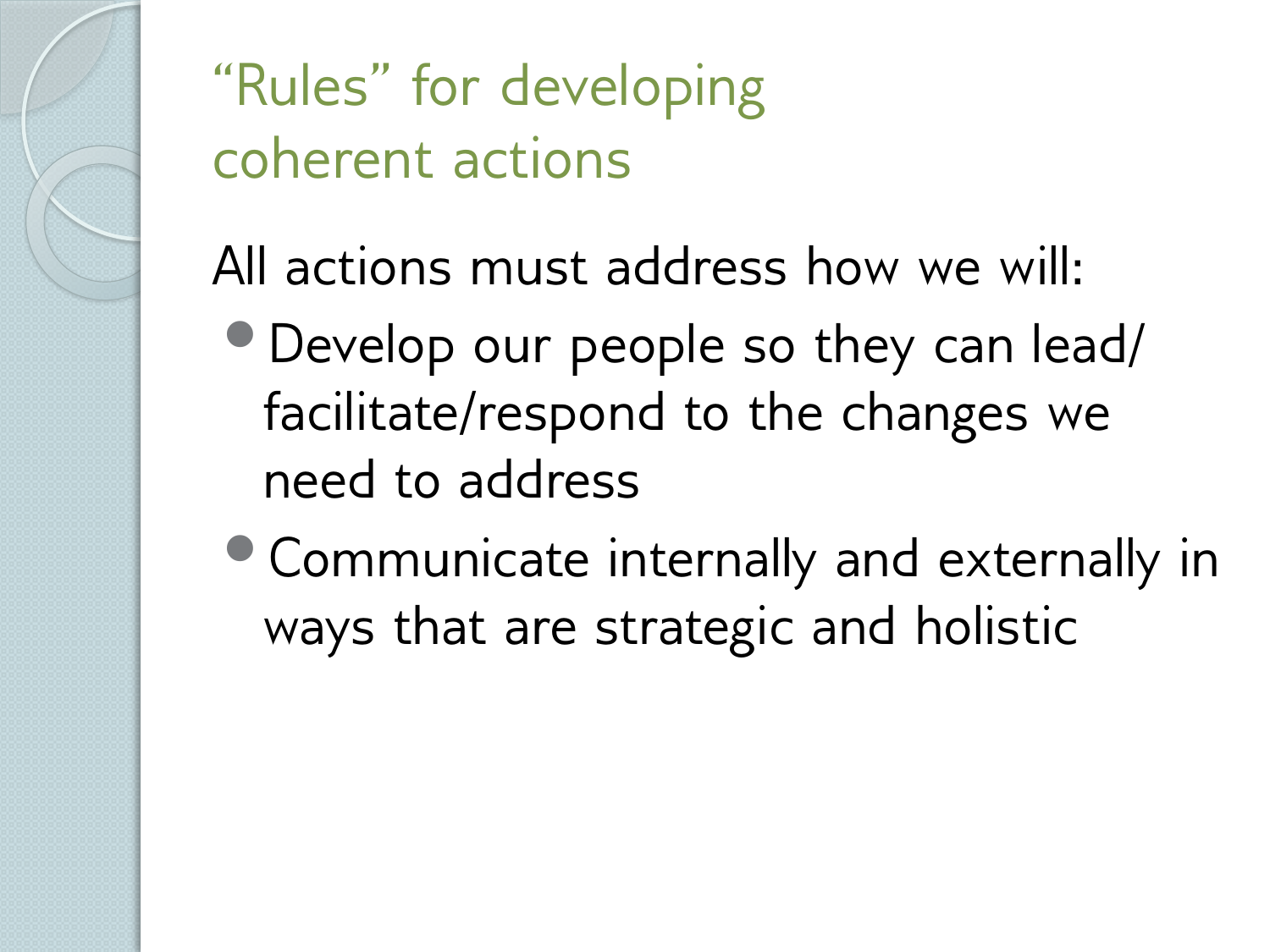

# “Rules” for developing coherent actions
All actions must address how we will:
Develop our people so they can lead/ facilitate/respond to the changes we need to address
Communicate internally and externally in ways that are strategic and holistic